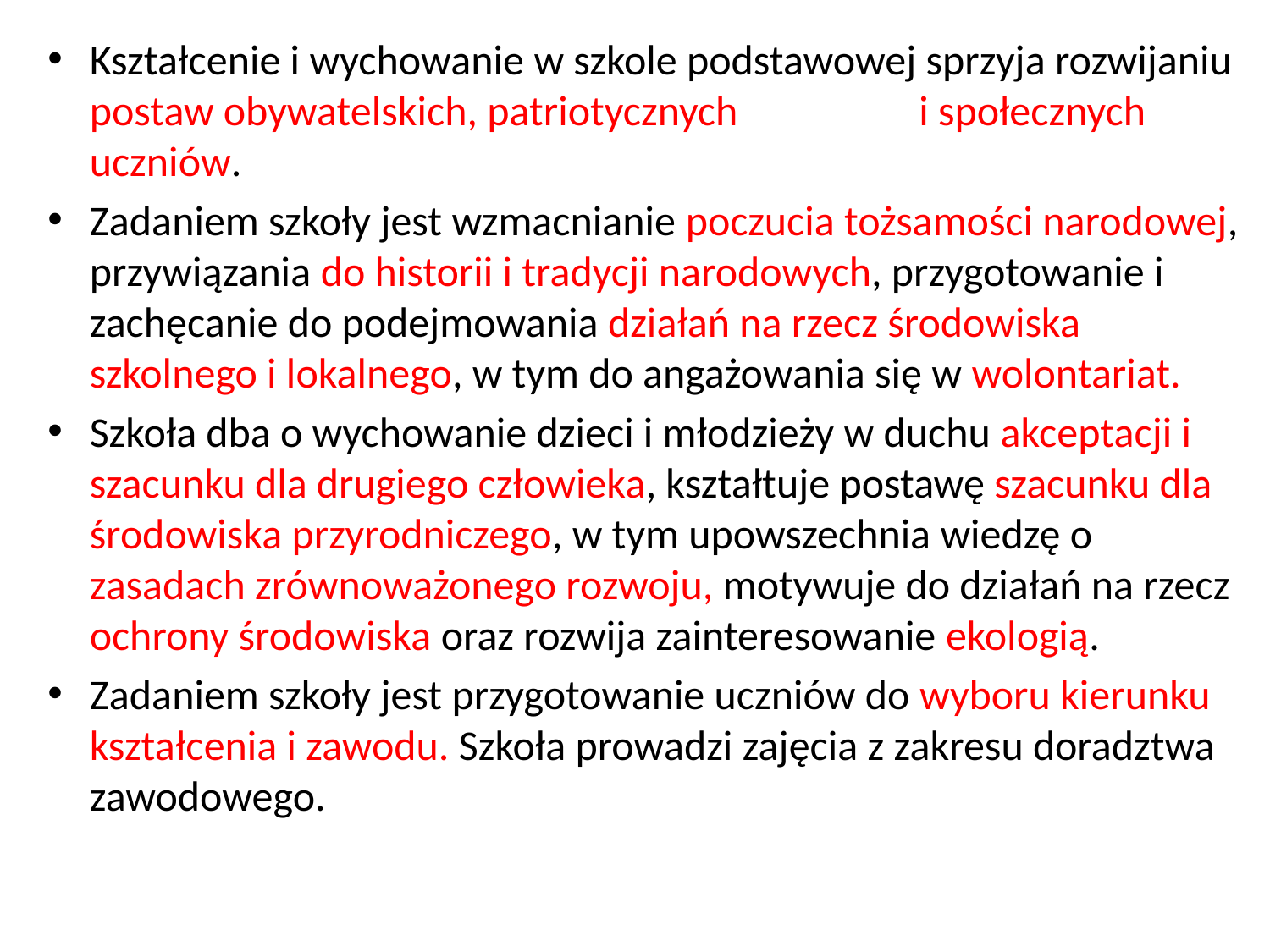

Kształcenie i wychowanie w szkole podstawowej sprzyja rozwijaniu postaw obywatelskich, patriotycznych                   i społecznych uczniów.
Zadaniem szkoły jest wzmacnianie poczucia tożsamości narodowej, przywiązania do historii i tradycji narodowych, przygotowanie i zachęcanie do podejmowania działań na rzecz środowiska szkolnego i lokalnego, w tym do angażowania się w wolontariat.
Szkoła dba o wychowanie dzieci i młodzieży w duchu akceptacji i szacunku dla drugiego człowieka, kształtuje postawę szacunku dla środowiska przyrodniczego, w tym upowszechnia wiedzę o zasadach zrównoważonego rozwoju, motywuje do działań na rzecz ochrony środowiska oraz rozwija zainteresowanie ekologią.
Zadaniem szkoły jest przygotowanie uczniów do wyboru kierunku kształcenia i zawodu. Szkoła prowadzi zajęcia z zakresu doradztwa zawodowego.